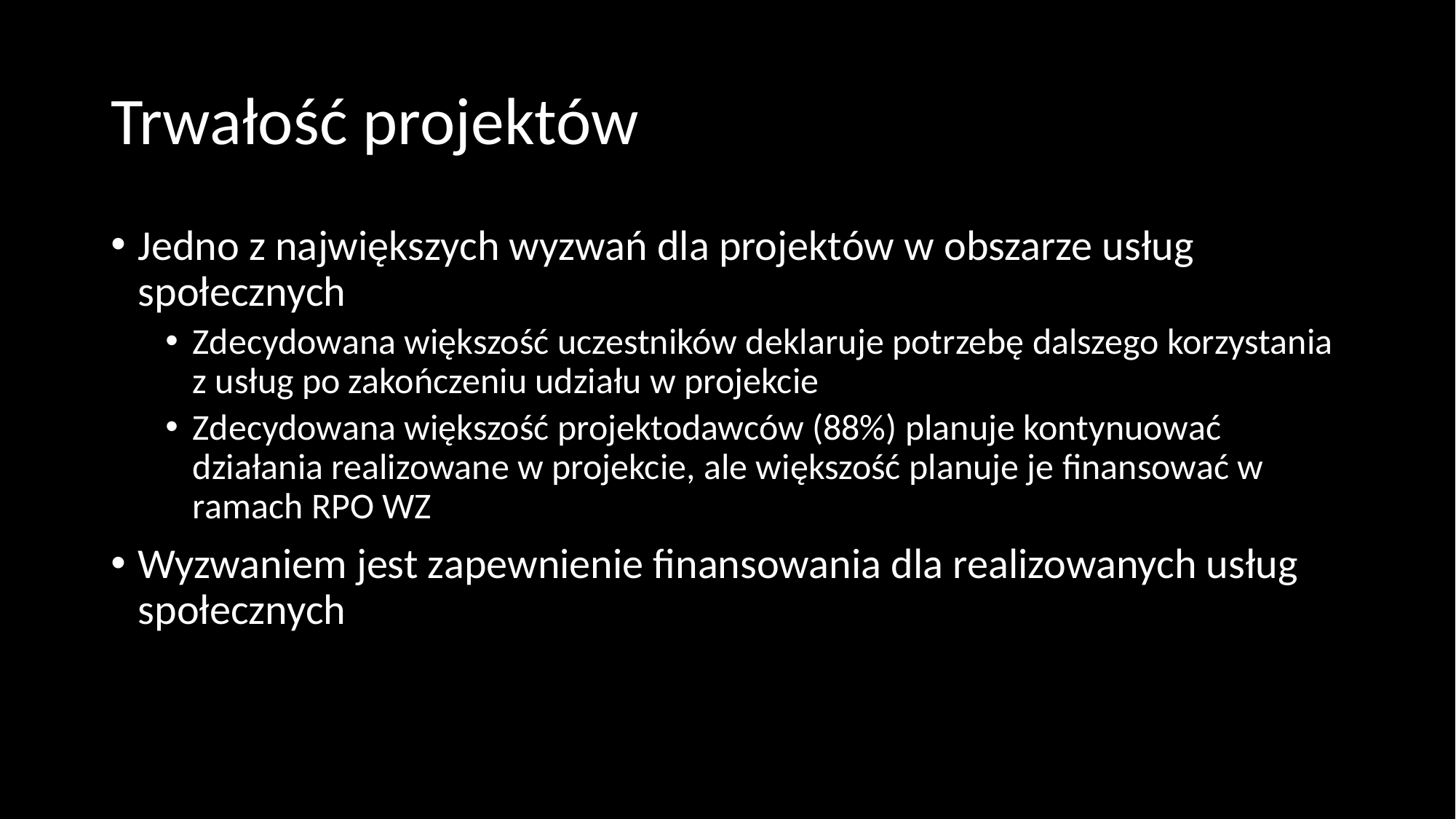

# Trwałość projektów
Jedno z największych wyzwań dla projektów w obszarze usług społecznych
Zdecydowana większość uczestników deklaruje potrzebę dalszego korzystania z usług po zakończeniu udziału w projekcie
Zdecydowana większość projektodawców (88%) planuje kontynuować działania realizowane w projekcie, ale większość planuje je finansować w ramach RPO WZ
Wyzwaniem jest zapewnienie finansowania dla realizowanych usług społecznych